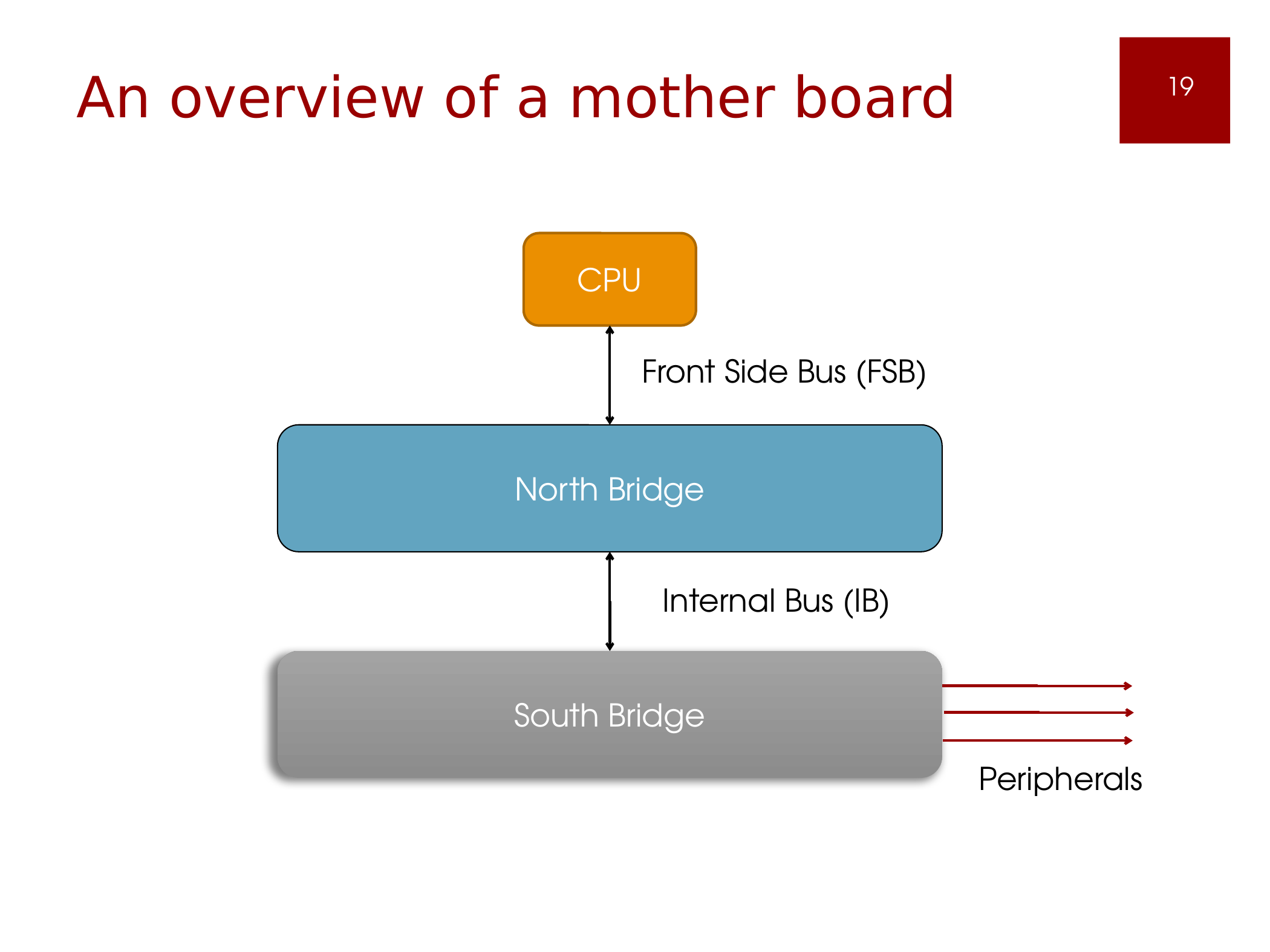

# An overview of a mother board
19
CPU
Front Side Bus (FSB)
North Bridge
Internal Bus (IB)
South Bridge
Peripherals